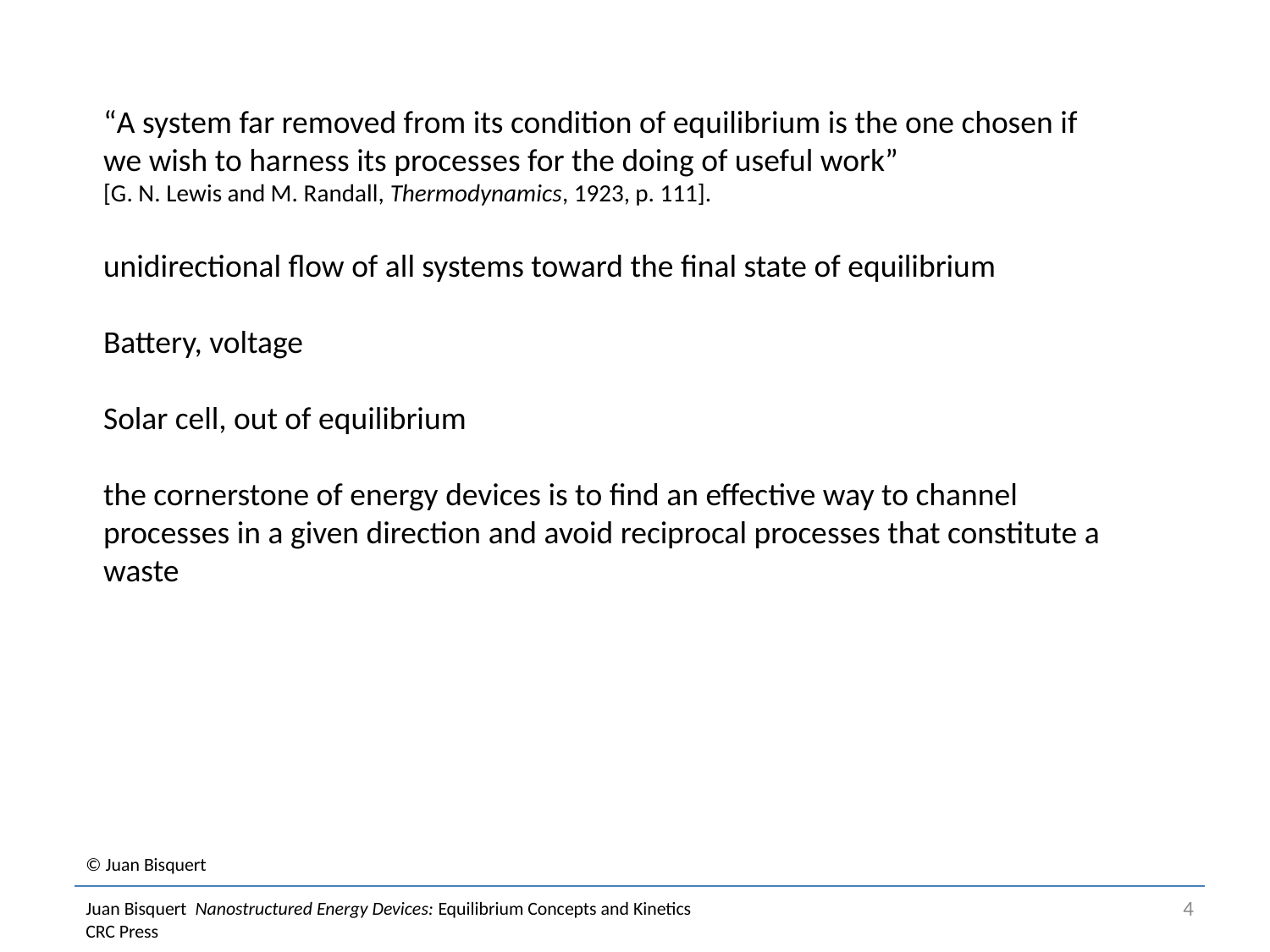

“A system far removed from its condition of equilibrium is the one chosen if we wish to harness its processes for the doing of useful work”
[G. N. Lewis and M. Randall, Thermodynamics, 1923, p. 111].

unidirectional flow of all systems toward the final state of equilibrium

Battery, voltage

Solar cell, out of equilibrium

the cornerstone of energy devices is to find an effective way to channel processes in a given direction and avoid reciprocal processes that constitute a waste
# © Juan Bisquert Juan Bisquert  Nanostructured Energy Devices: Equilibrium Concepts and Kinetics CRC Press
4